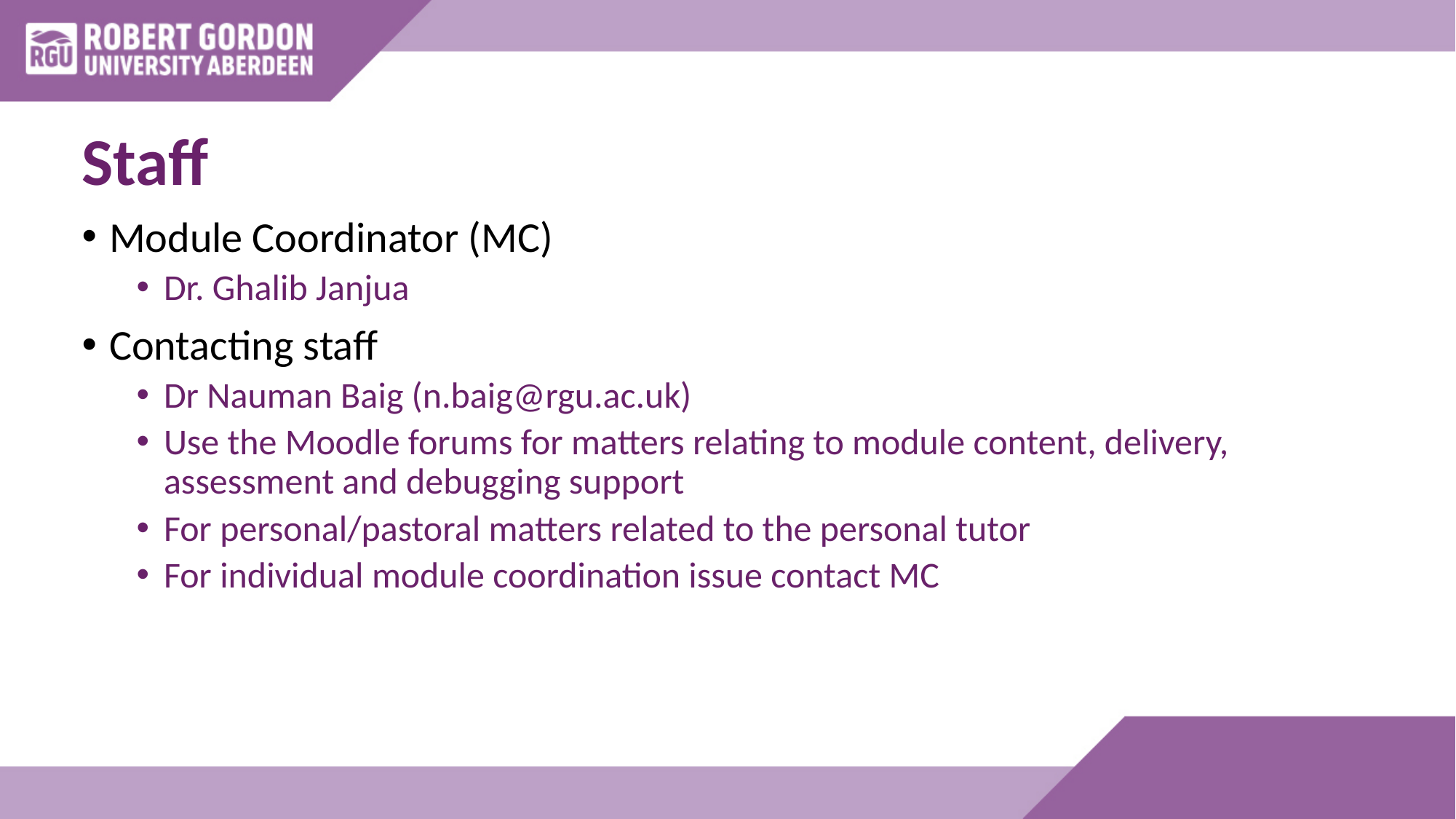

# Staff
Module Coordinator (MC)
Dr. Ghalib Janjua
Contacting staff
Dr Nauman Baig (n.baig@rgu.ac.uk)
Use the Moodle forums for matters relating to module content, delivery, assessment and debugging support
For personal/pastoral matters related to the personal tutor
For individual module coordination issue contact MC